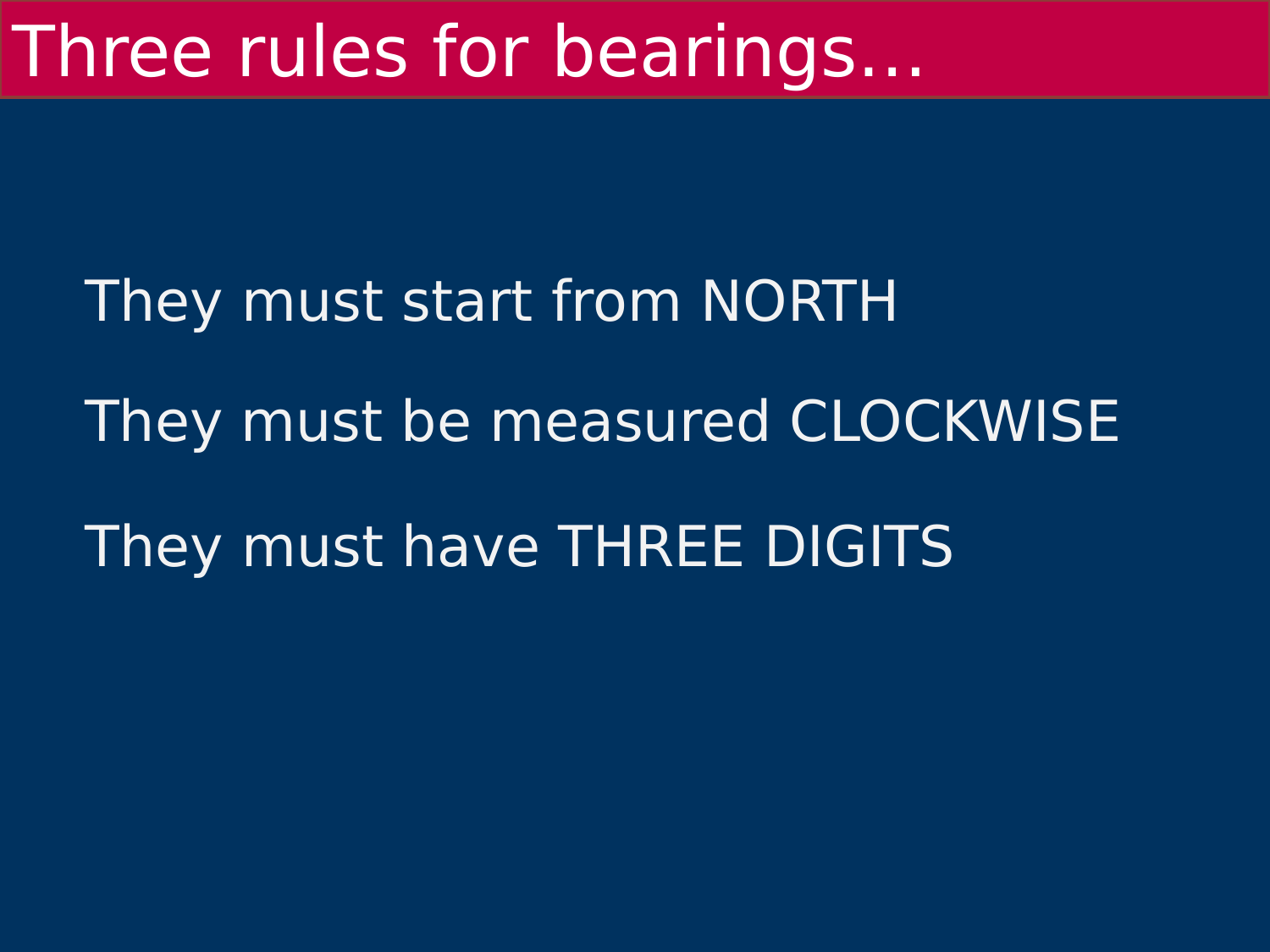

Three rules for bearings…
They must start from NORTH
They must be measured CLOCKWISE
They must have THREE DIGITS